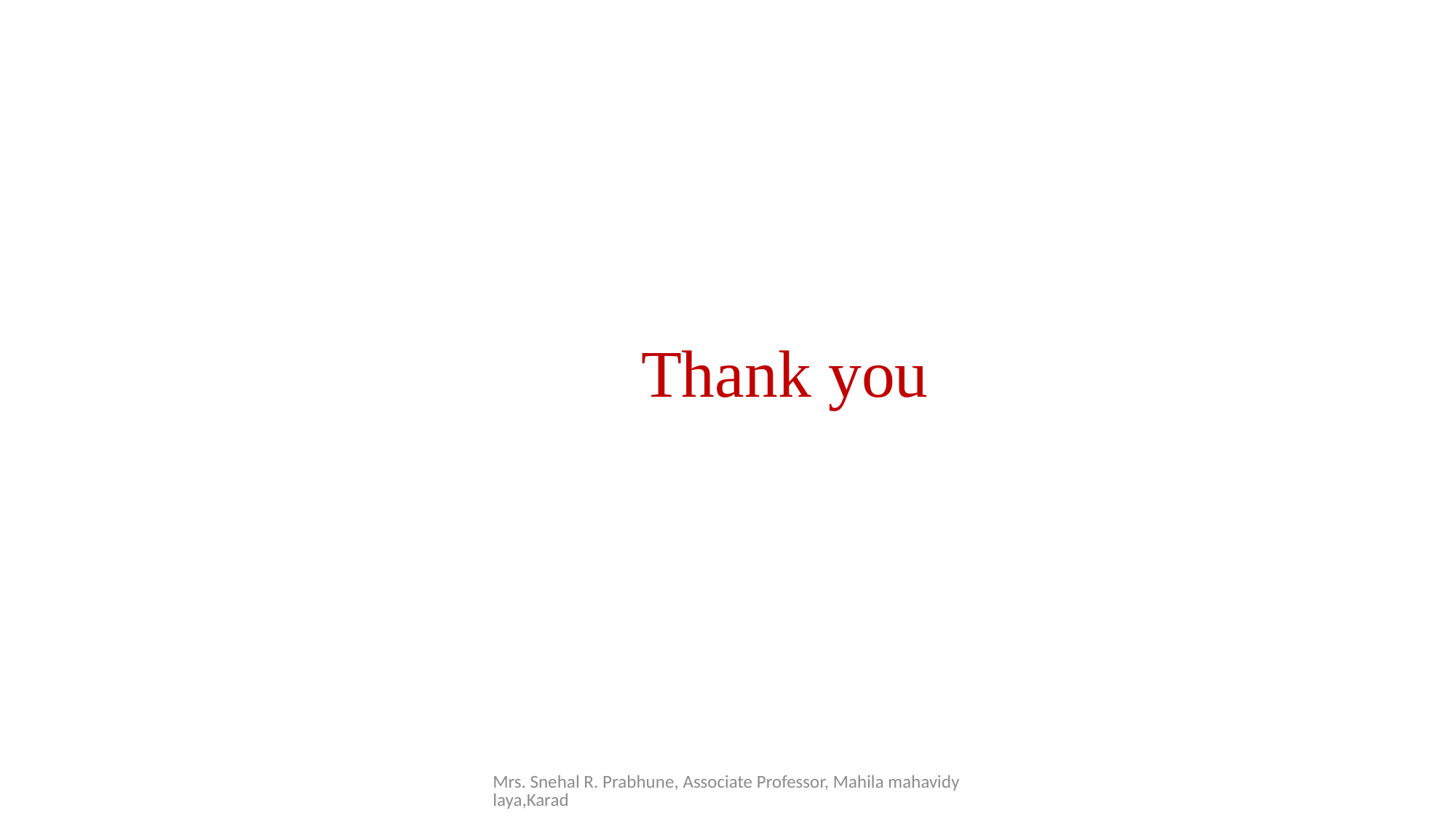

# Thank you
Mrs. Snehal R. Prabhune, Associate Professor, Mahila mahavidylaya,Karad